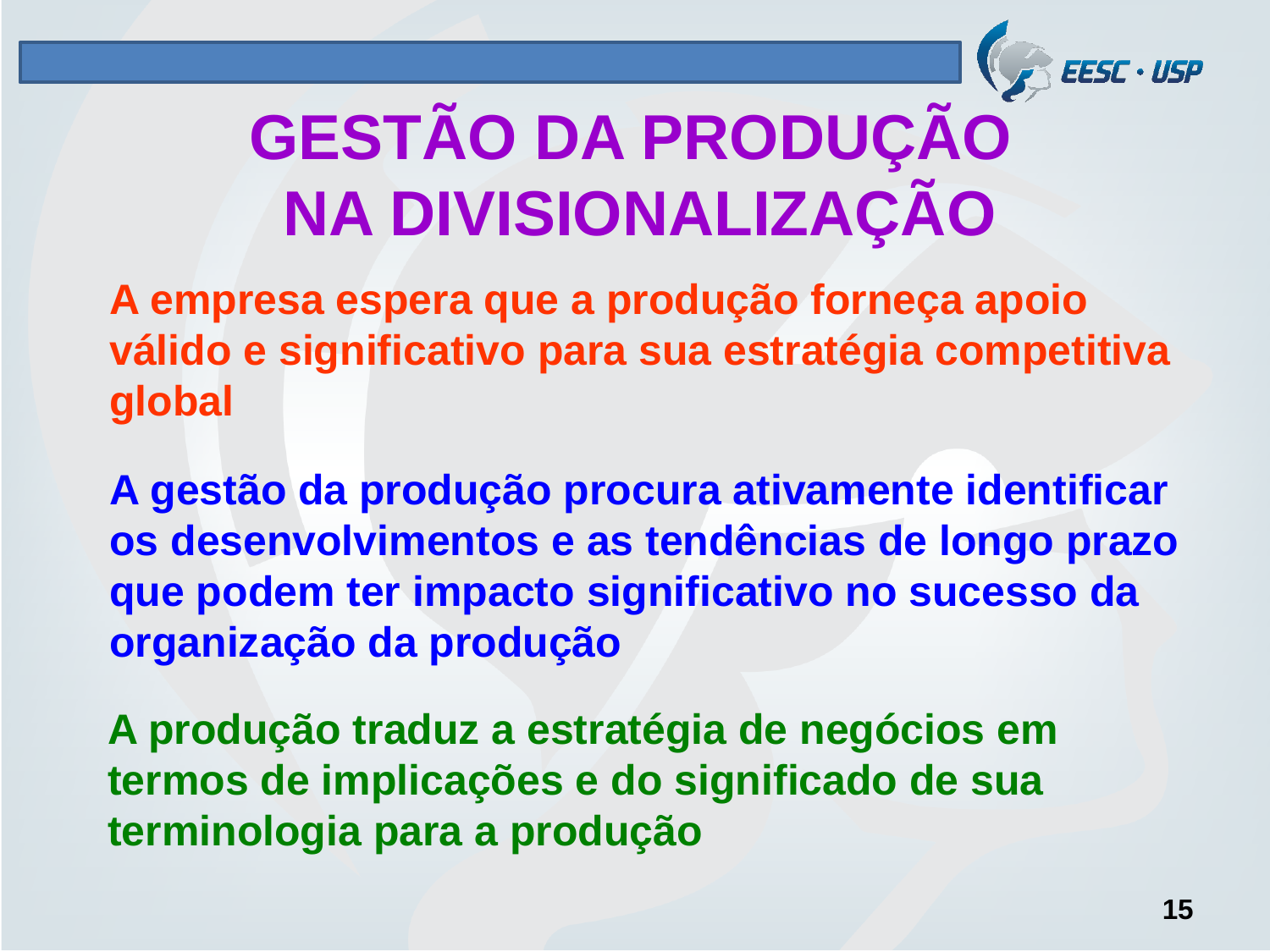

# GESTÃO DA PRODUÇÃO NA DIVISIONALIZAÇÃO
A empresa espera que a produção forneça apoio válido e significativo para sua estratégia competitiva global
A gestão da produção procura ativamente identificar os desenvolvimentos e as tendências de longo prazo que podem ter impacto significativo no sucesso da organização da produção
A produção traduz a estratégia de negócios em termos de implicações e do significado de sua terminologia para a produção
15